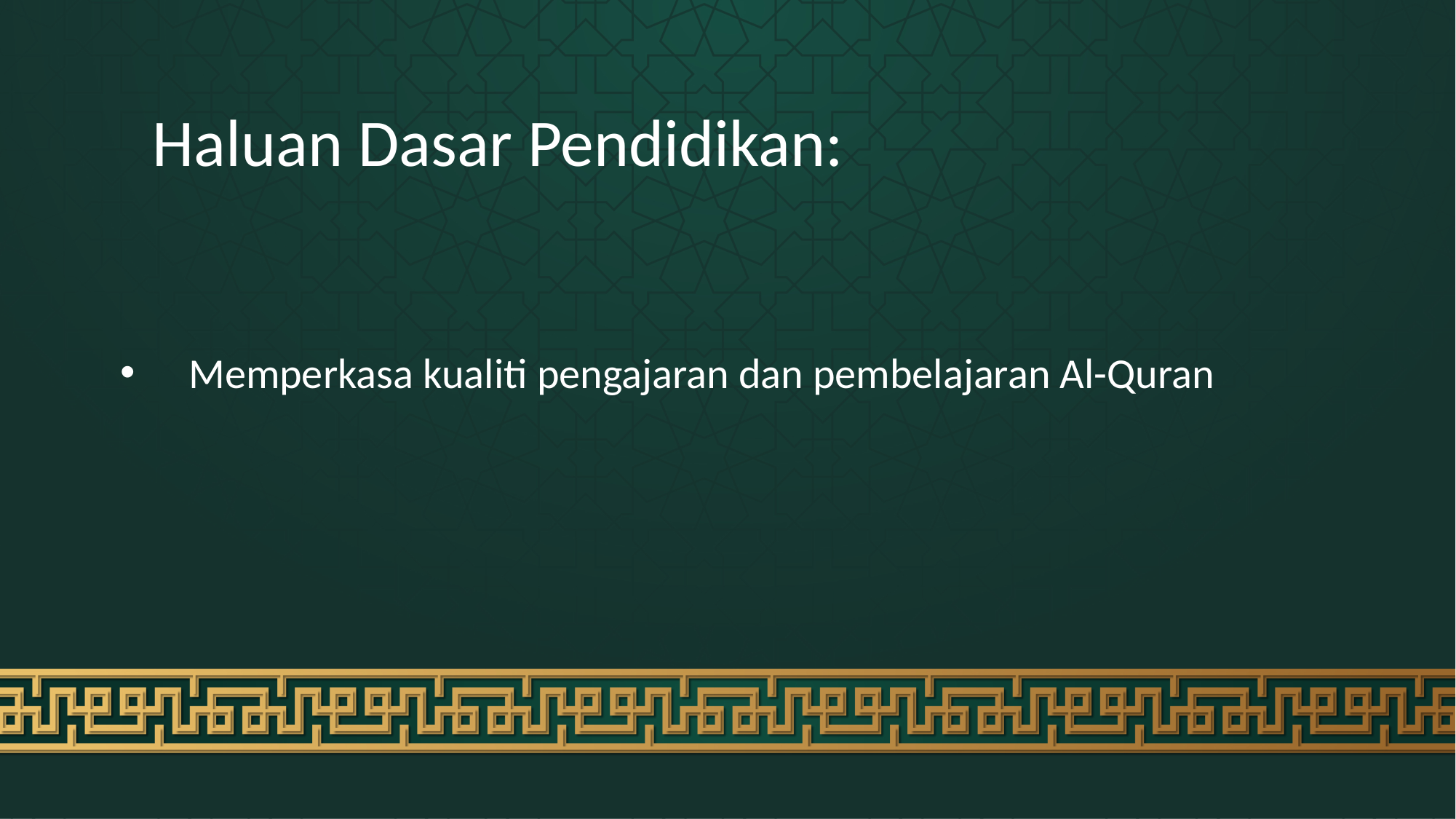

# Haluan Dasar Pendidikan:
Memperkasa kualiti pengajaran dan pembelajaran Al-Quran